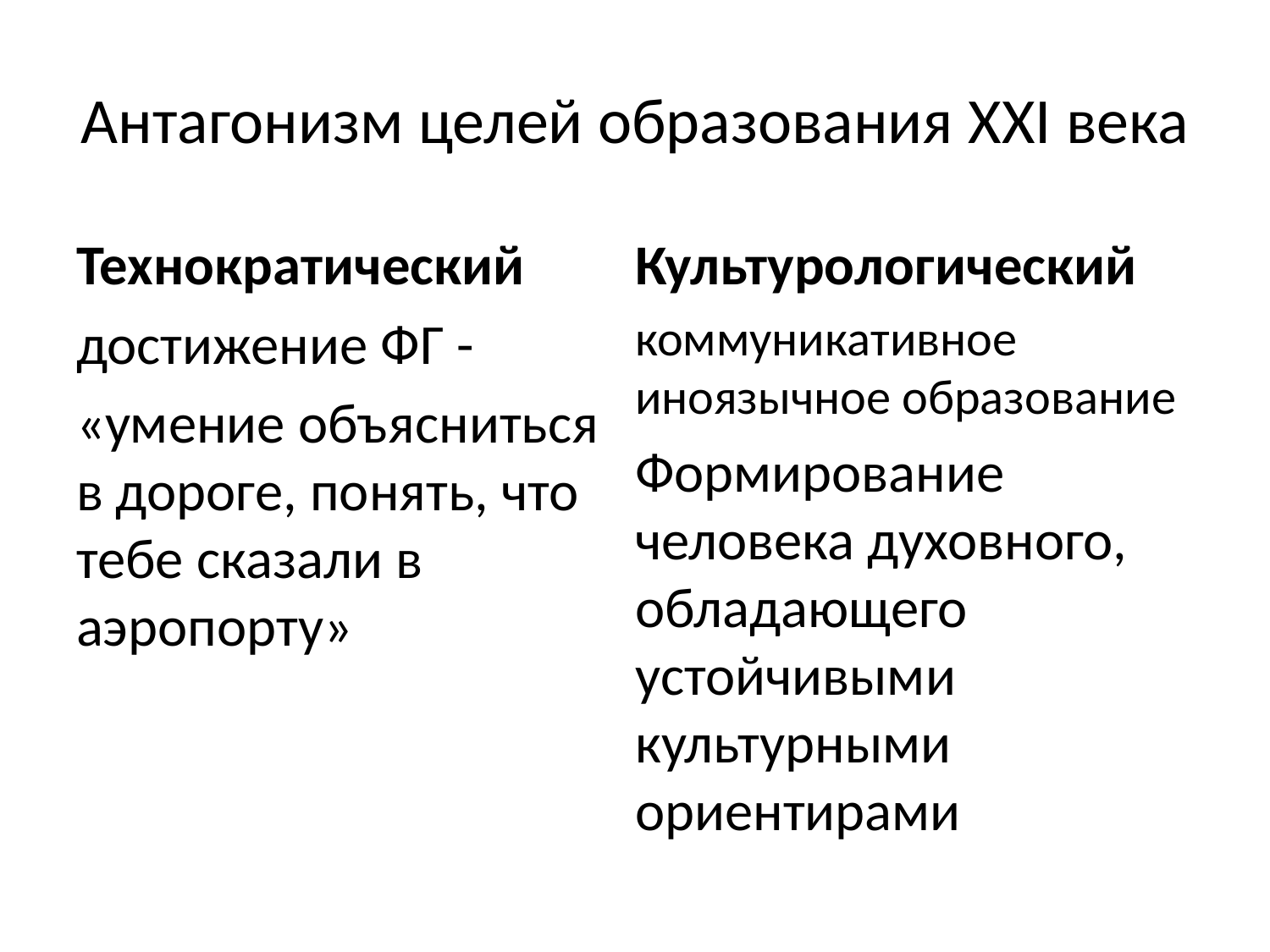

# Антагонизм целей образования XXI века
Технократический
достижение ФГ -
«умение объясниться в дороге, понять, что тебе сказали в аэропорту»

Культурологический
коммуникативное иноязычное образование
Формирование человека духовного, обладающего устойчивыми культурными ориентирами